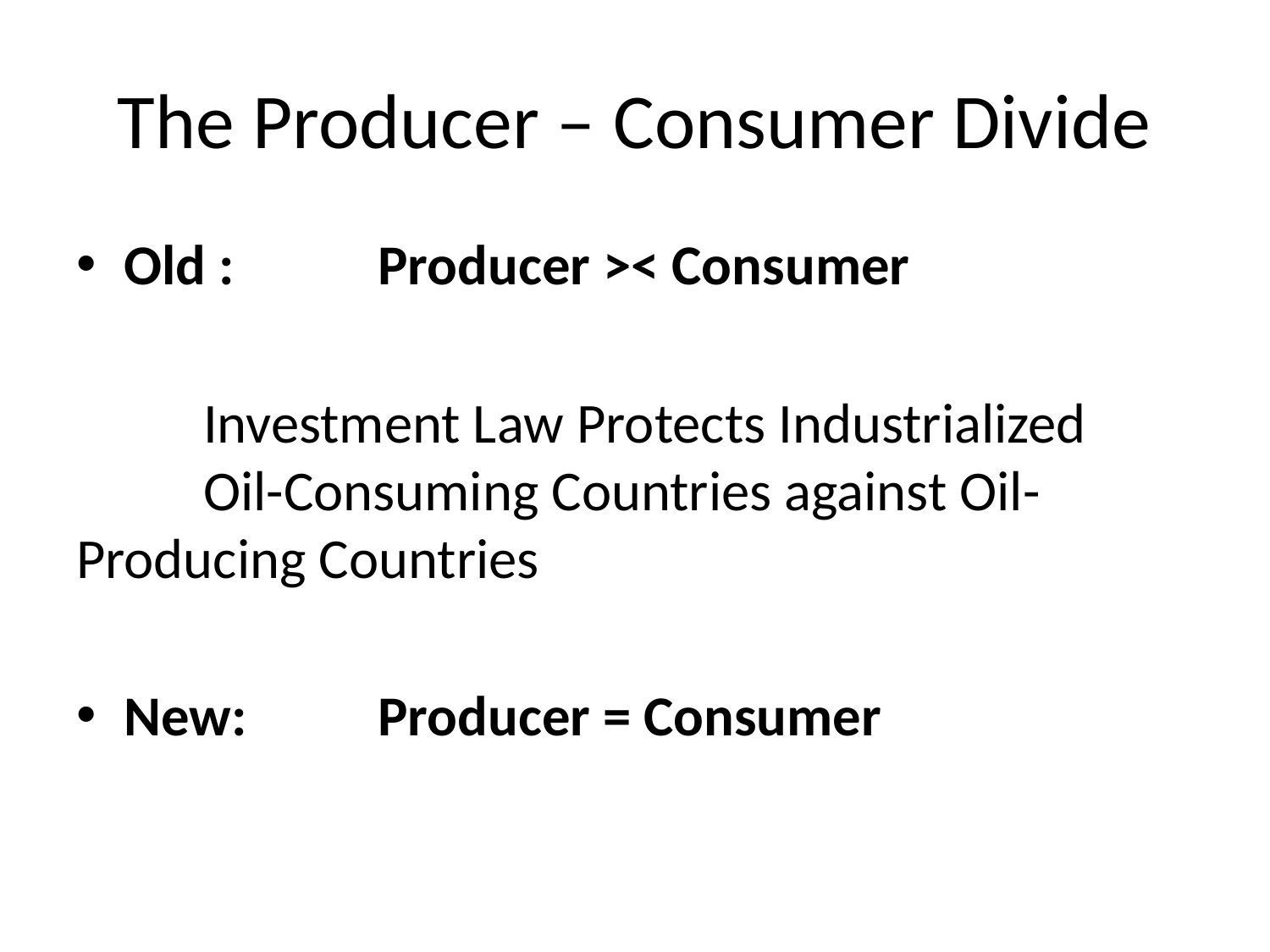

# The Producer – Consumer Divide
Old :  	Producer >< Consumer

	Investment Law Protects Industrialized 	Oil-Consuming Countries against Oil-	Producing Countries

New: 	Producer = Consumer